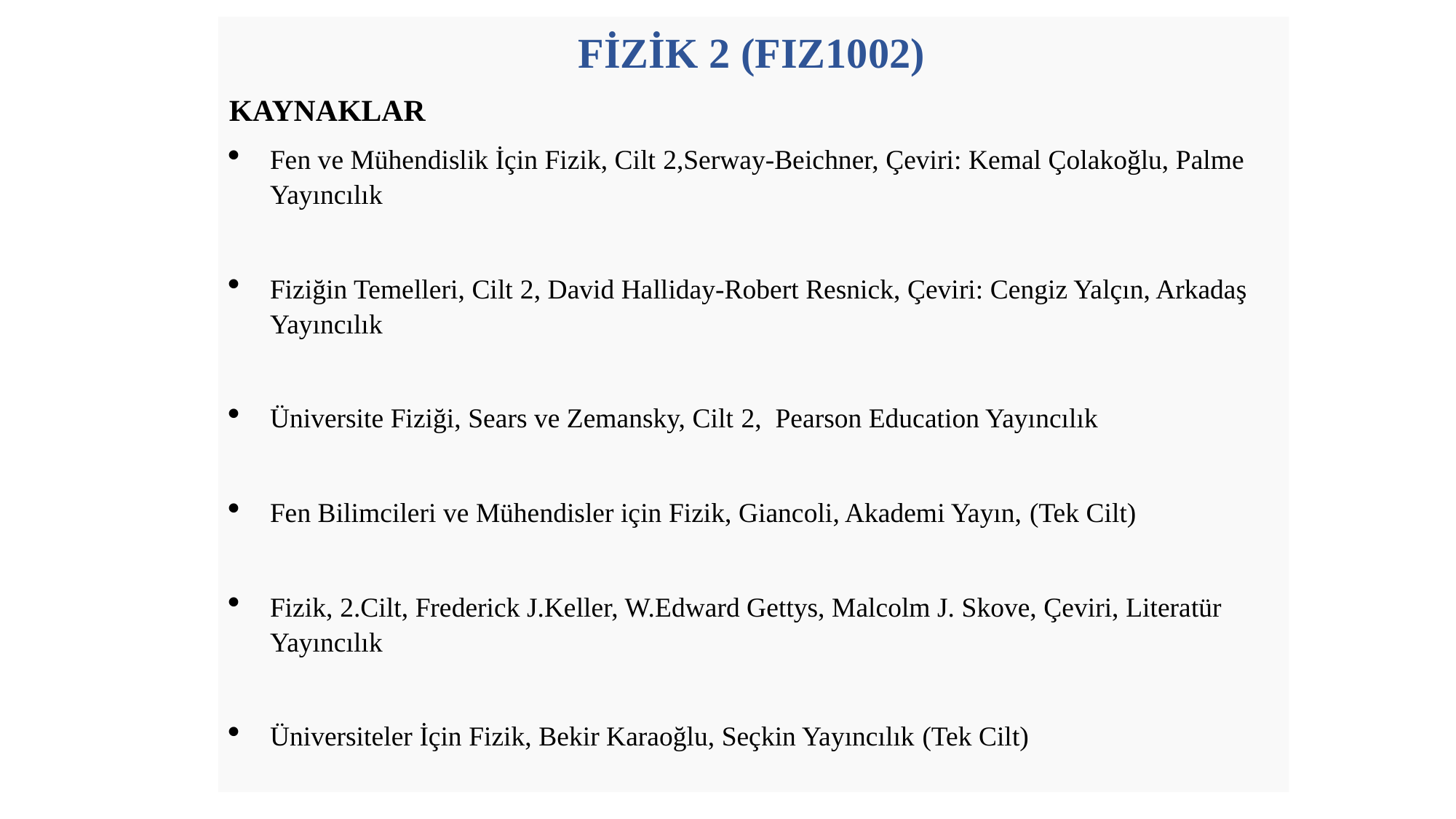

FİZİK 2 (FIZ1002)
KAYNAKLAR
Fen ve Mühendislik İçin Fizik, Cilt 2,Serway-Beichner, Çeviri: Kemal Çolakoğlu, Palme Yayıncılık

Fiziğin Temelleri, Cilt 2, David Halliday-Robert Resnick, Çeviri: Cengiz Yalçın, Arkadaş Yayıncılık

Üniversite Fiziği, Sears ve Zemansky, Cilt 2,  Pearson Education Yayıncılık

Fen Bilimcileri ve Mühendisler için Fizik, Giancoli, Akademi Yayın, (Tek Cilt)

Fizik, 2.Cilt, Frederick J.Keller, W.Edward Gettys, Malcolm J. Skove, Çeviri, Literatür Yayıncılık

Üniversiteler İçin Fizik, Bekir Karaoğlu, Seçkin Yayıncılık (Tek Cilt)